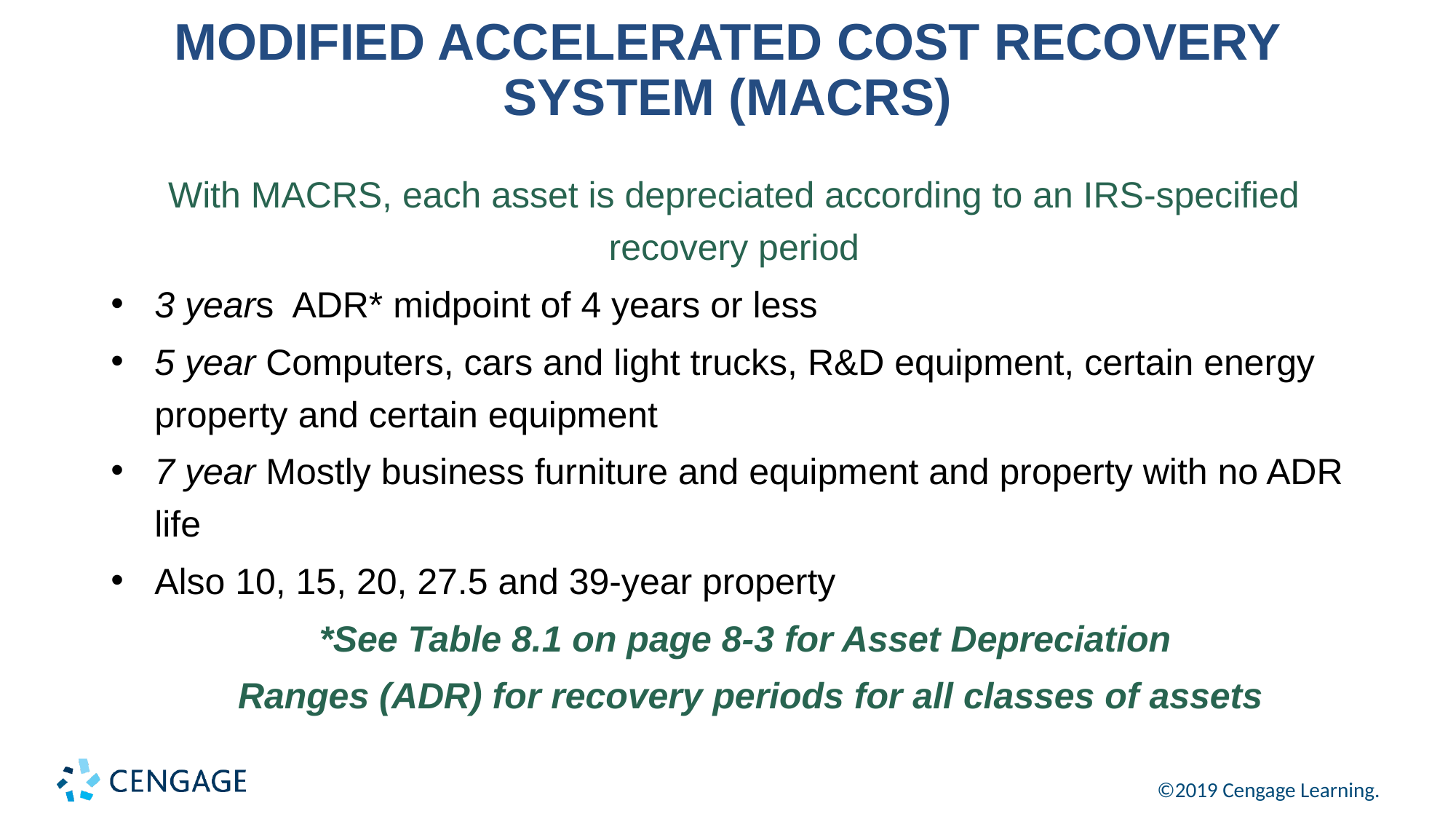

# MODIFIED ACCELERATED COST RECOVERY SYSTEM (MACRS)
With MACRS, each asset is depreciated according to an IRS-specified recovery period
3 years  ADR* midpoint of 4 years or less
5 year Computers, cars and light trucks, R&D equipment, certain energy property and certain equipment
7 year Mostly business furniture and equipment and property with no ADR life
Also 10, 15, 20, 27.5 and 39-year property
*See Table 8.1 on page 8-3 for Asset Depreciation
Ranges (ADR) for recovery periods for all classes of assets